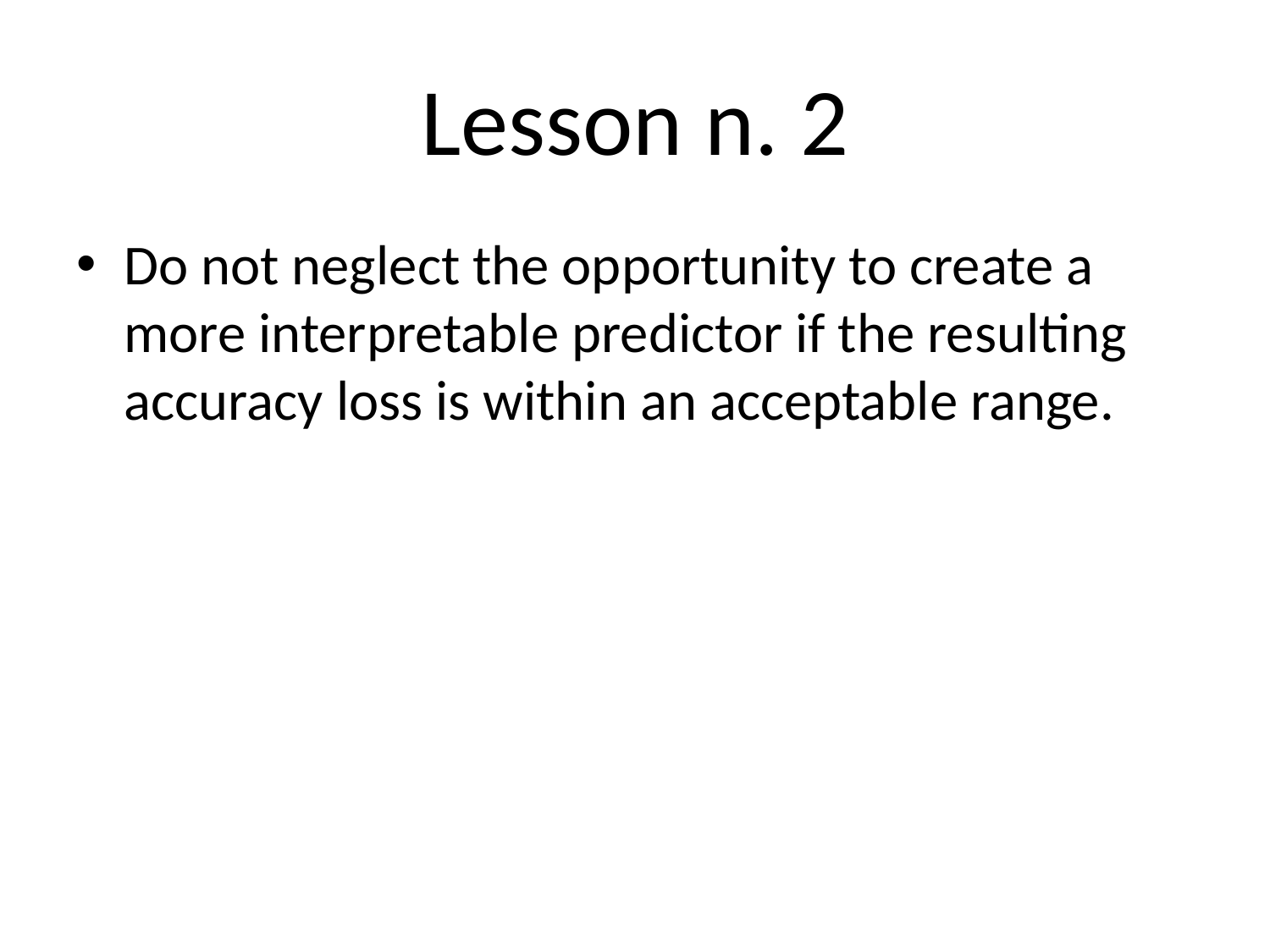

# Lesson n. 2
Do not neglect the opportunity to create a more interpretable predictor if the resulting accuracy loss is within an acceptable range.